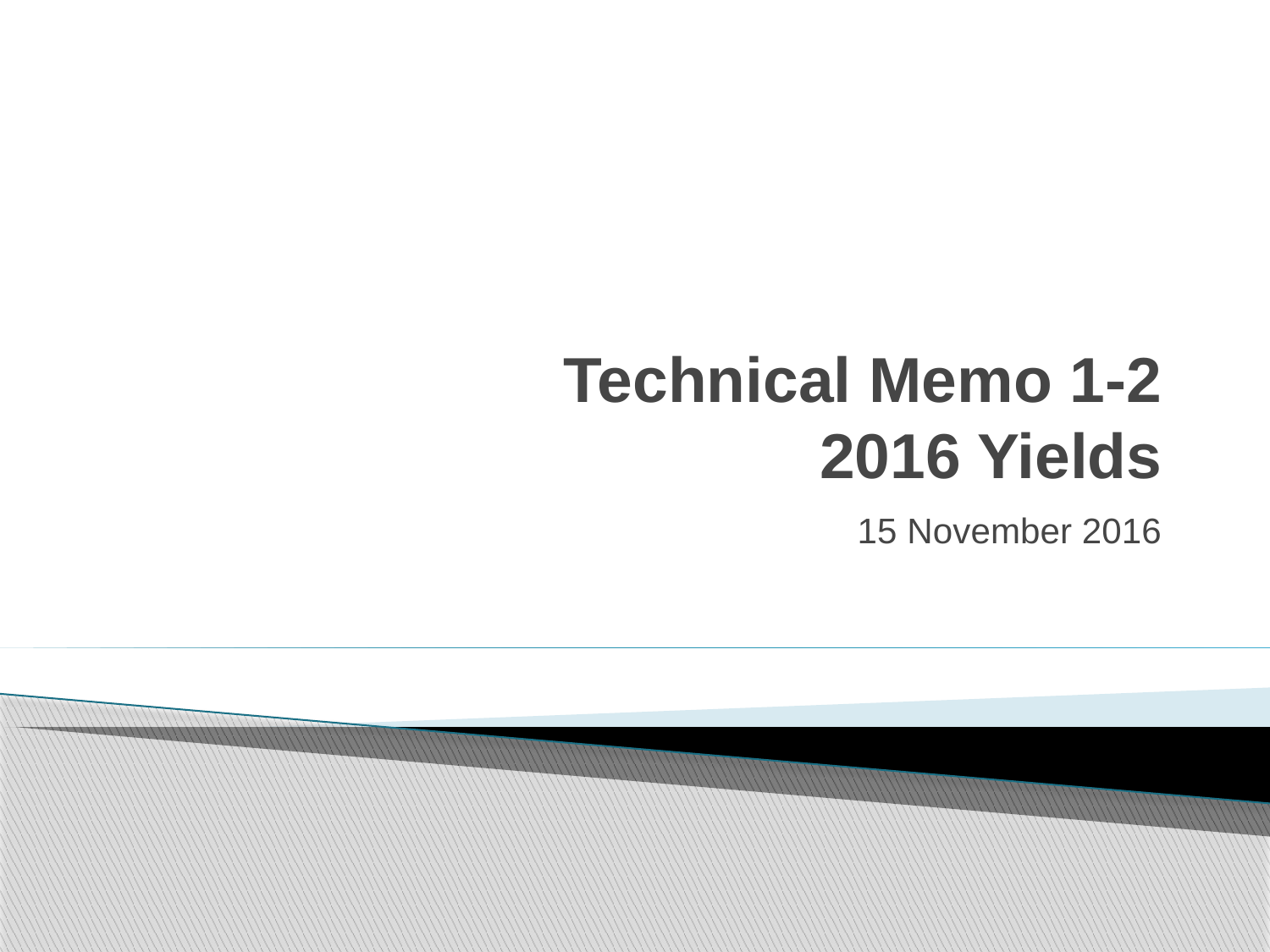

# Technical Memo 1-2 2016 Yields
15 November 2016